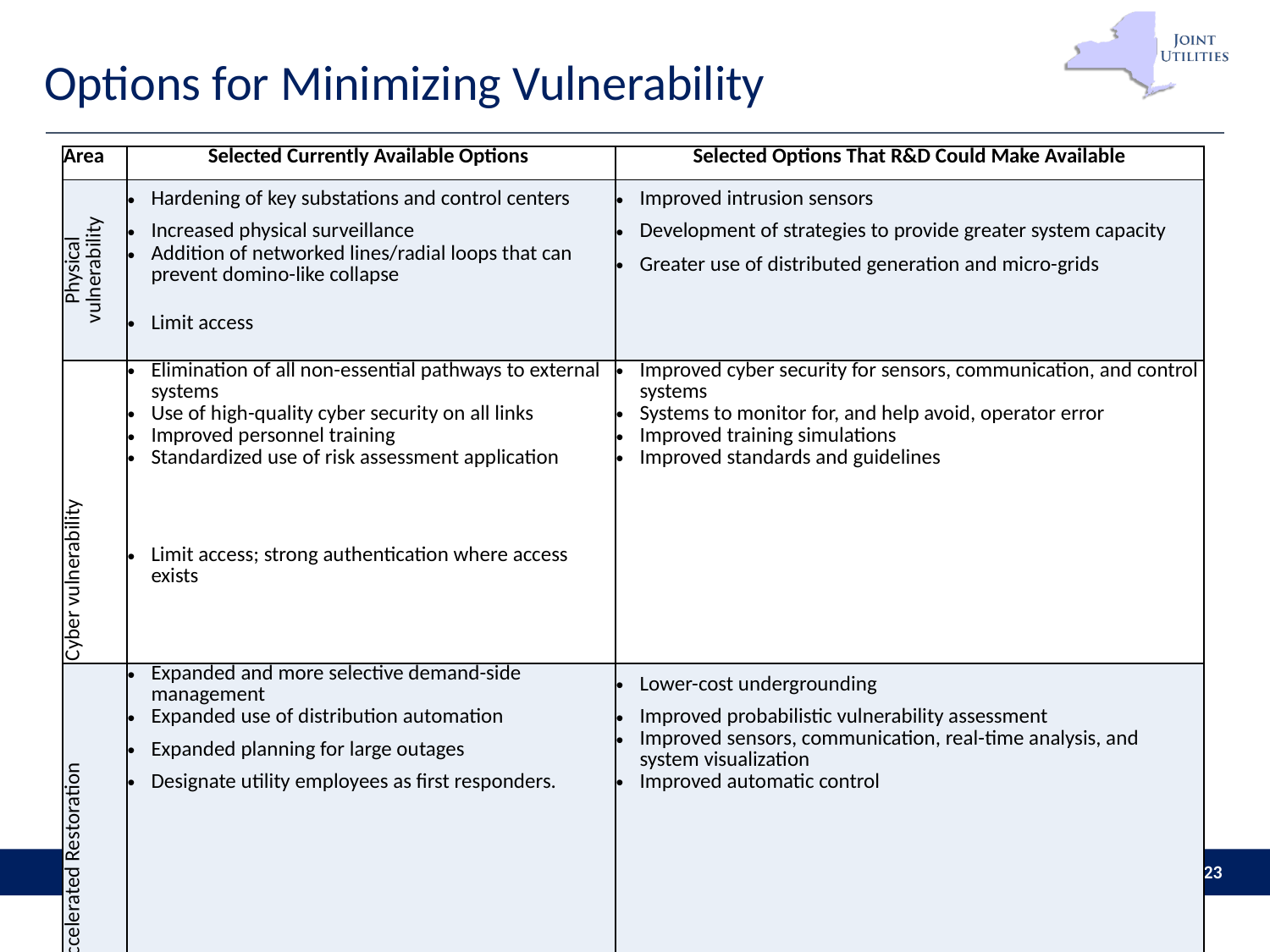

# Options for Minimizing Vulnerability
| Area | Selected Currently Available Options | Selected Options That R&D Could Make Available |
| --- | --- | --- |
| Physical vulnerability | Hardening of key substations and control centers | Improved intrusion sensors |
|  | Increased physical surveillance | Development of strategies to provide greater system capacity |
|  | Addition of networked lines/radial loops that can prevent domino-like collapse | Greater use of distributed generation and micro-grids |
|  | Limit access |  |
| Cyber vulnerability | Elimination of all non-essential pathways to external systems | Improved cyber security for sensors, communication, and control systems |
|  | Use of high-quality cyber security on all links | Systems to monitor for, and help avoid, operator error |
|  | Improved personnel training | Improved training simulations |
|  | Standardized use of risk assessment application | Improved standards and guidelines |
|  | Limit access; strong authentication where access exists |  |
| Increased Resiliency / Accelerated Restoration | Expanded and more selective demand-side management | Lower-cost undergrounding |
|  | Expanded use of distribution automation | Improved probabilistic vulnerability assessment |
|  | Expanded planning for large outages | Improved sensors, communication, real-time analysis, and system visualization |
|  | Designate utility employees as first responders. | Improved automatic control |
|  |  | Improved capability for islanding and self-healing |
|  |  | Improved energy storage |
|  |  | Development and stockpiling of restoration transformers and other key equipment of long lead time |
|  |  | Improved assessment and planning tools |
| Source: Adapted from Terrorism and the Electric Power Delivery System, National Academy of Sciences. |  |  |